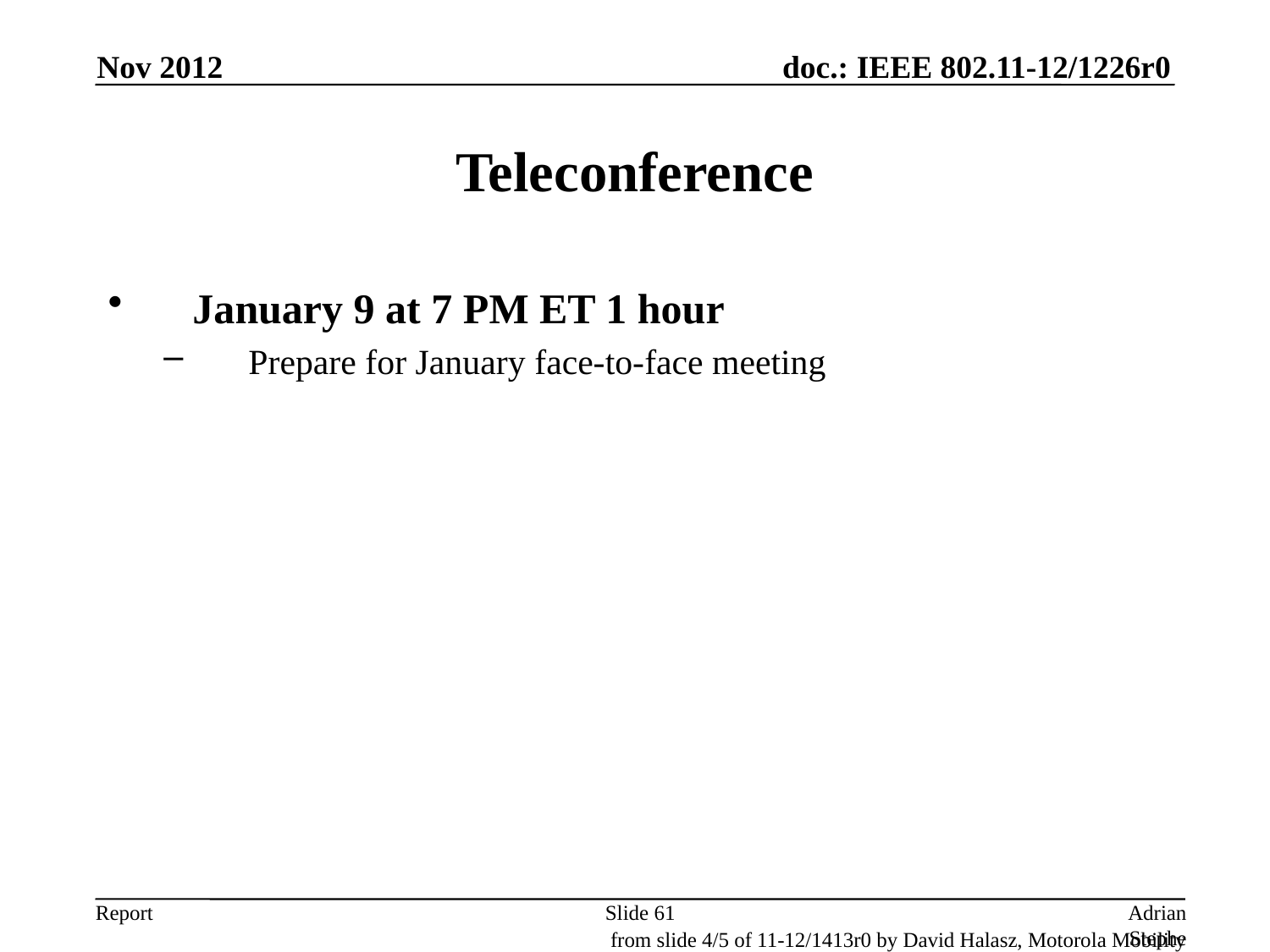

Nov 2012
# Teleconference
January 9 at 7 PM ET 1 hour
Prepare for January face-to-face meeting

Slide 61
Adrian Stephens, Intel Corporation
from slide 4/5 of 11-12/1413r0 by David Halasz, Motorola Mobility